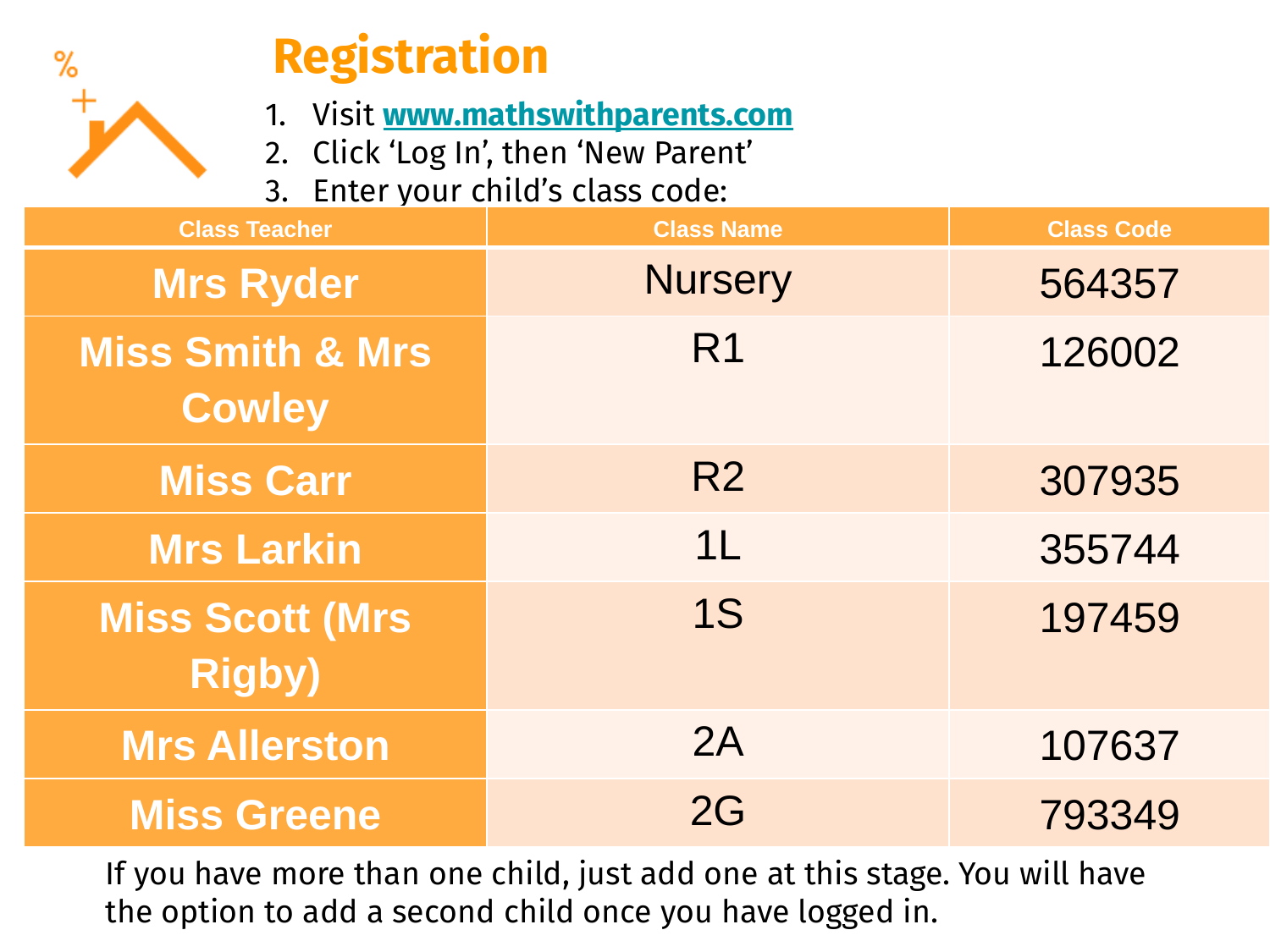

# Registration
Visit www.mathswithparents.com
Click ‘Log In’, then ‘New Parent’
Enter your child’s class code:

| Class Teacher | Class Name | Class Code |
| --- | --- | --- |
| Mrs Ryder | Nursery | 564357 |
| Miss Smith & Mrs Cowley | R1 | 126002 |
| Miss Carr | R2 | 307935 |
| Mrs Larkin | 1L | 355744 |
| Miss Scott (Mrs Rigby) | 1S | 197459 |
| Mrs Allerston | 2A | 107637 |
| Miss Greene | 2G | 793349 |
If you have more than one child, just add one at this stage. You will have the option to add a second child once you have logged in.

Please complete the short survey – then you are ready to get started!